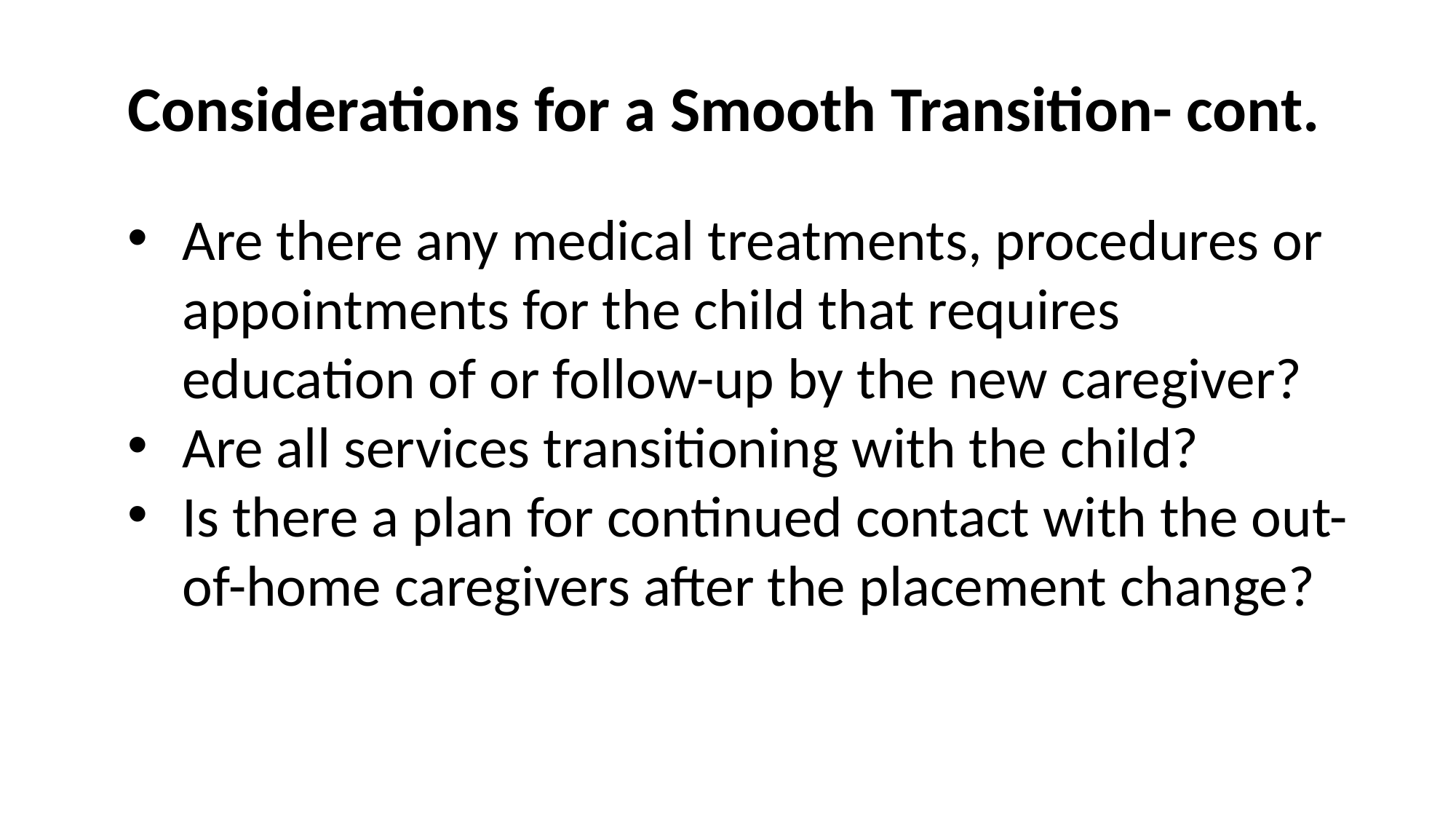

Considerations for a Smooth Transition- cont.

Are there any medical treatments, procedures or appointments for the child that requires education of or follow-up by the new caregiver?
Are all services transitioning with the child?
Is there a plan for continued contact with the out-of-home caregivers after the placement change?